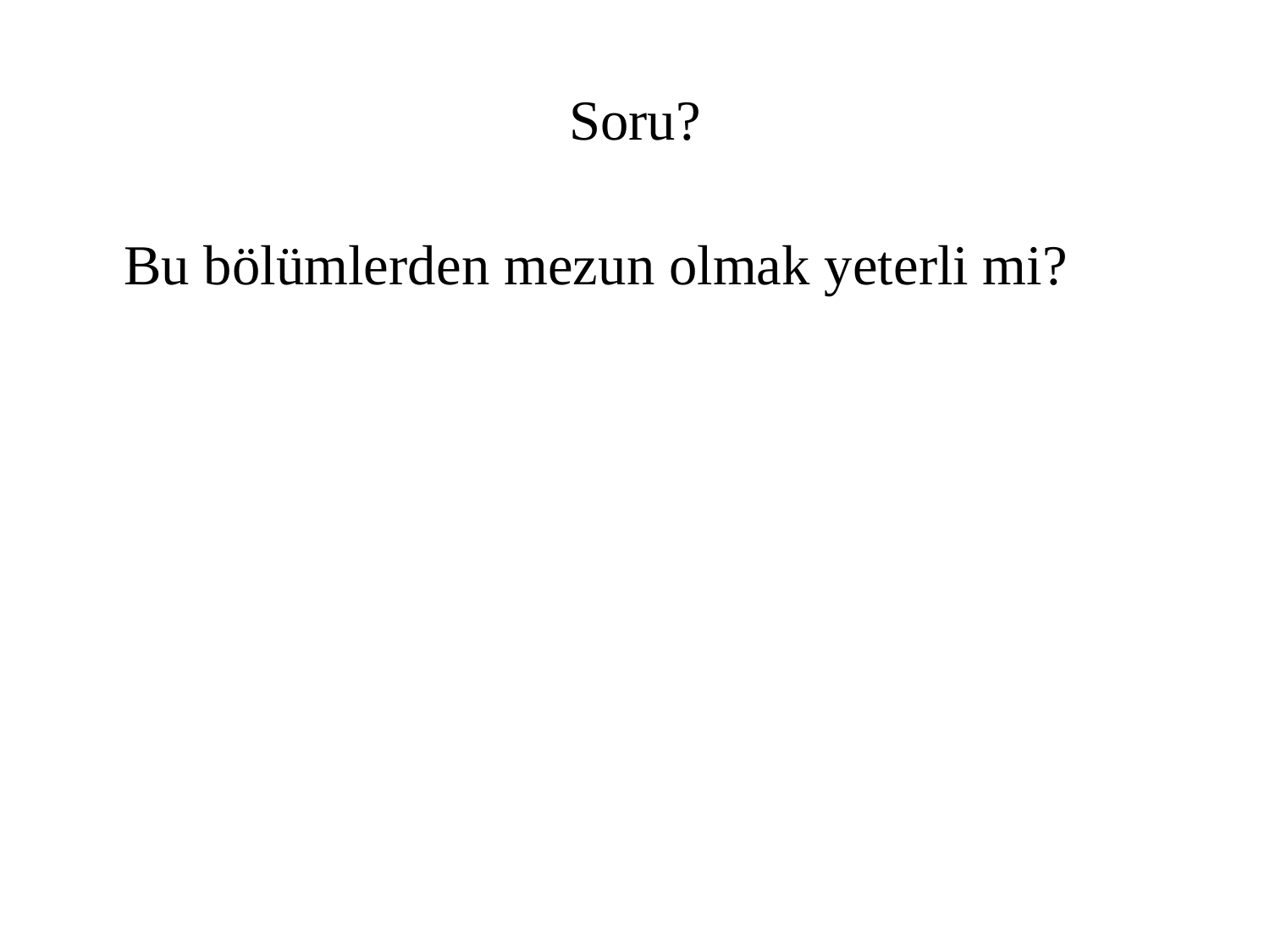

# Soru?
	Bu bölümlerden mezun olmak yeterli mi?